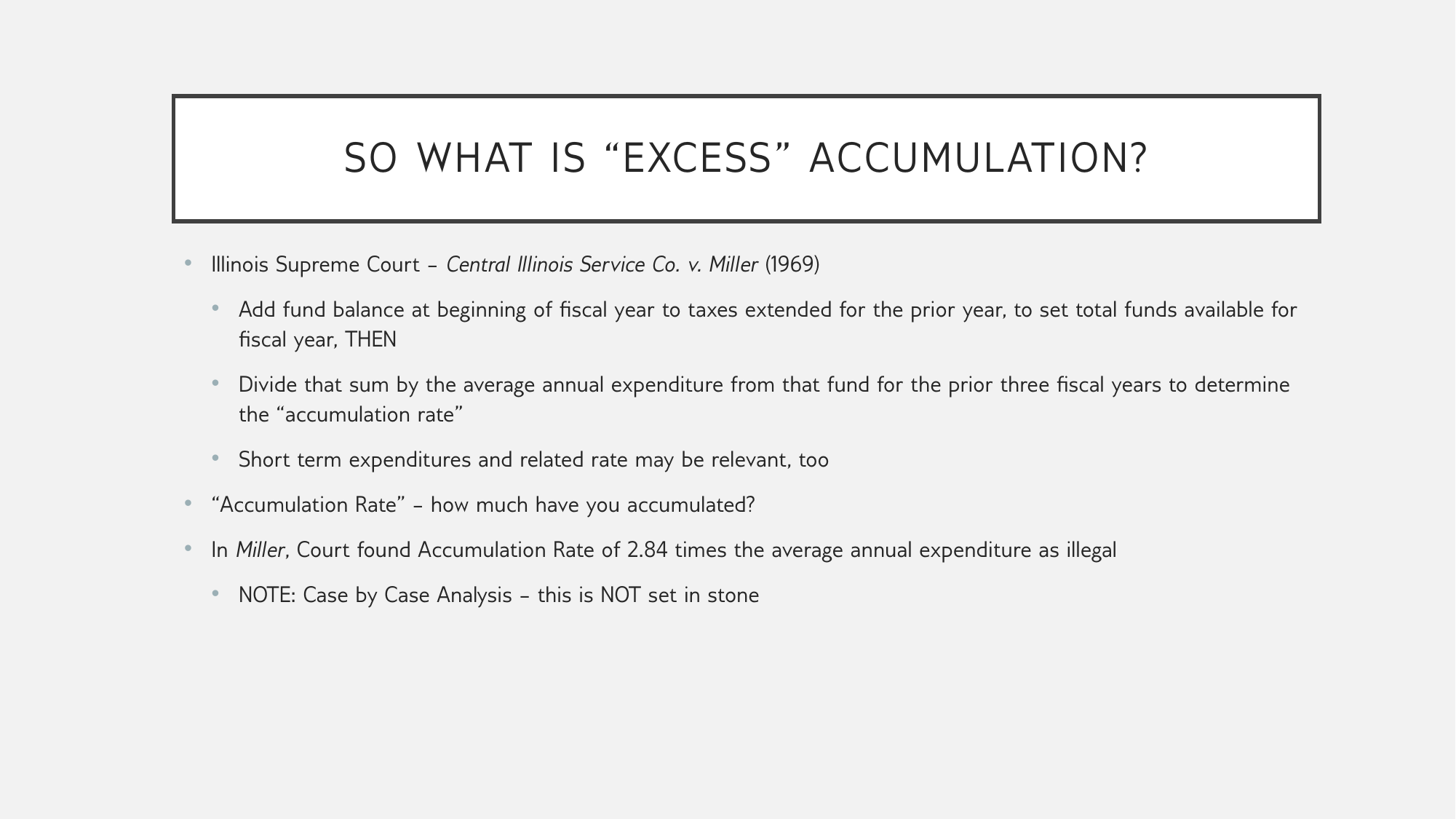

# So what is “excess” accumulation?
Illinois Supreme Court – Central Illinois Service Co. v. Miller (1969)
Add fund balance at beginning of fiscal year to taxes extended for the prior year, to set total funds available for fiscal year, THEN
Divide that sum by the average annual expenditure from that fund for the prior three fiscal years to determine the “accumulation rate”
Short term expenditures and related rate may be relevant, too
“Accumulation Rate” – how much have you accumulated?
In Miller, Court found Accumulation Rate of 2.84 times the average annual expenditure as illegal
NOTE: Case by Case Analysis – this is NOT set in stone